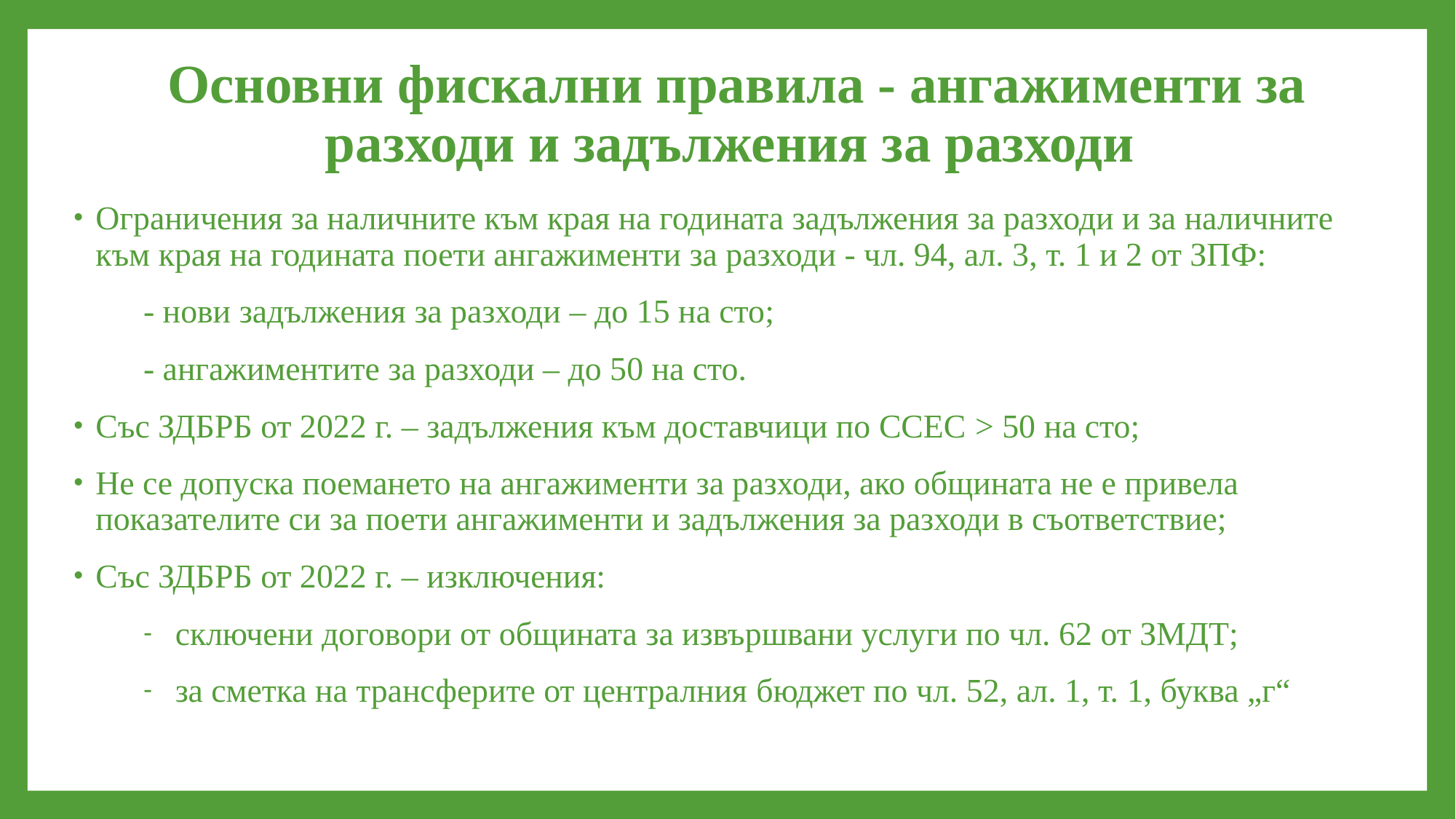

# Основни фискални правила - ангажименти за разходи и задължения за разходи
Ограничения за наличните към края на годината задължения за разходи и за наличните към края на годината поети ангажименти за разходи - чл. 94, ал. 3, т. 1 и 2 от ЗПФ:
- нови задължения за разходи – до 15 на сто;
- ангажиментите за разходи – до 50 на сто.
Със ЗДБРБ от 2022 г. – задължения към доставчици по ССЕС > 50 на сто;
Не се допуска поемането на ангажименти за разходи, ако общината не е привела показателите си за поети ангажименти и задължения за разходи в съответствие;
Със ЗДБРБ от 2022 г. – изключения:
сключени договори от общината за извършвани услуги по чл. 62 от ЗМДТ;
за сметка на трансферите от централния бюджет по чл. 52, ал. 1, т. 1, буква „г“